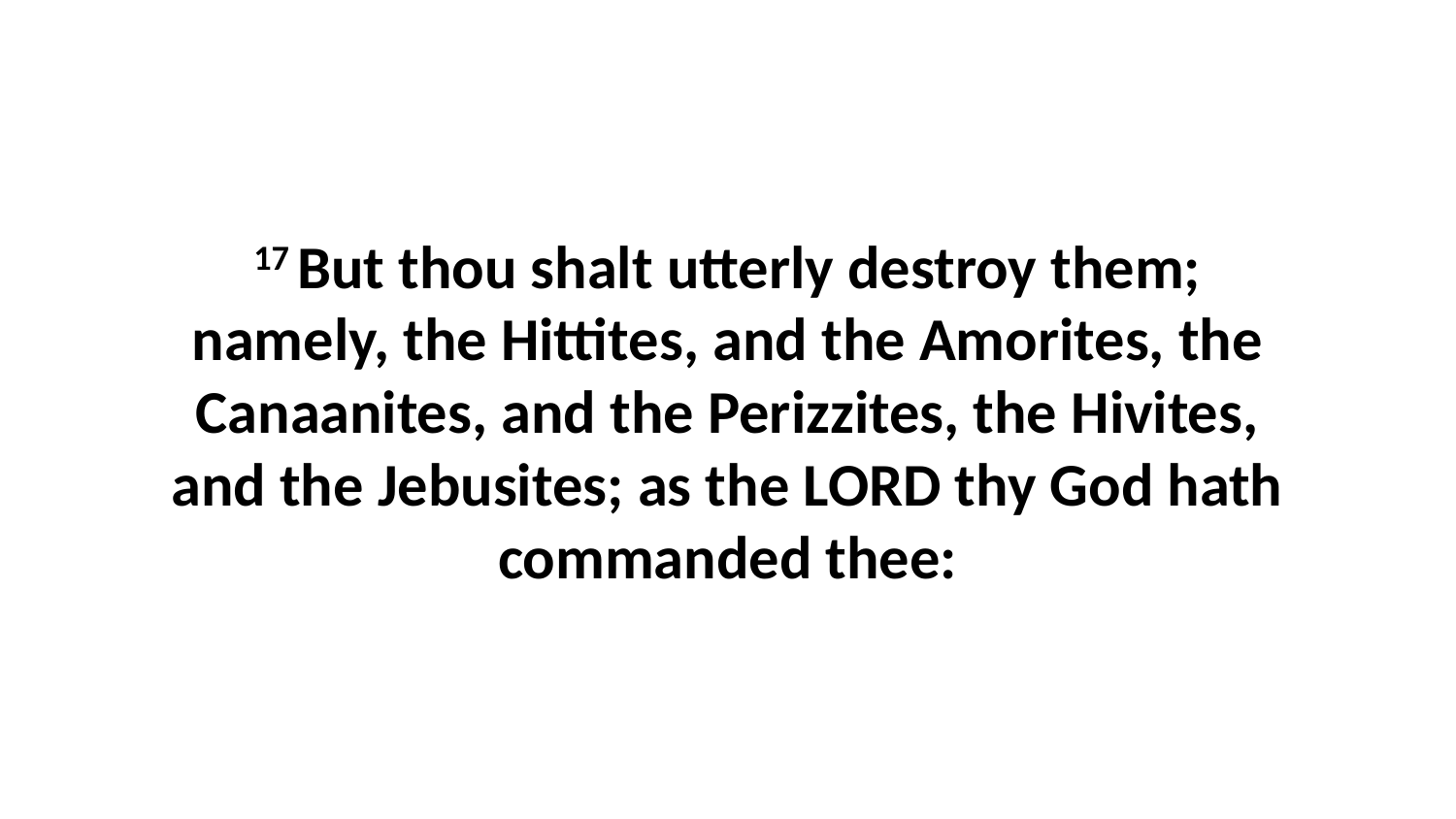

17 But thou shalt utterly destroy them; namely, the Hittites, and the Amorites, the Canaanites, and the Perizzites, the Hivites, and the Jebusites; as the LORD thy God hath commanded thee: